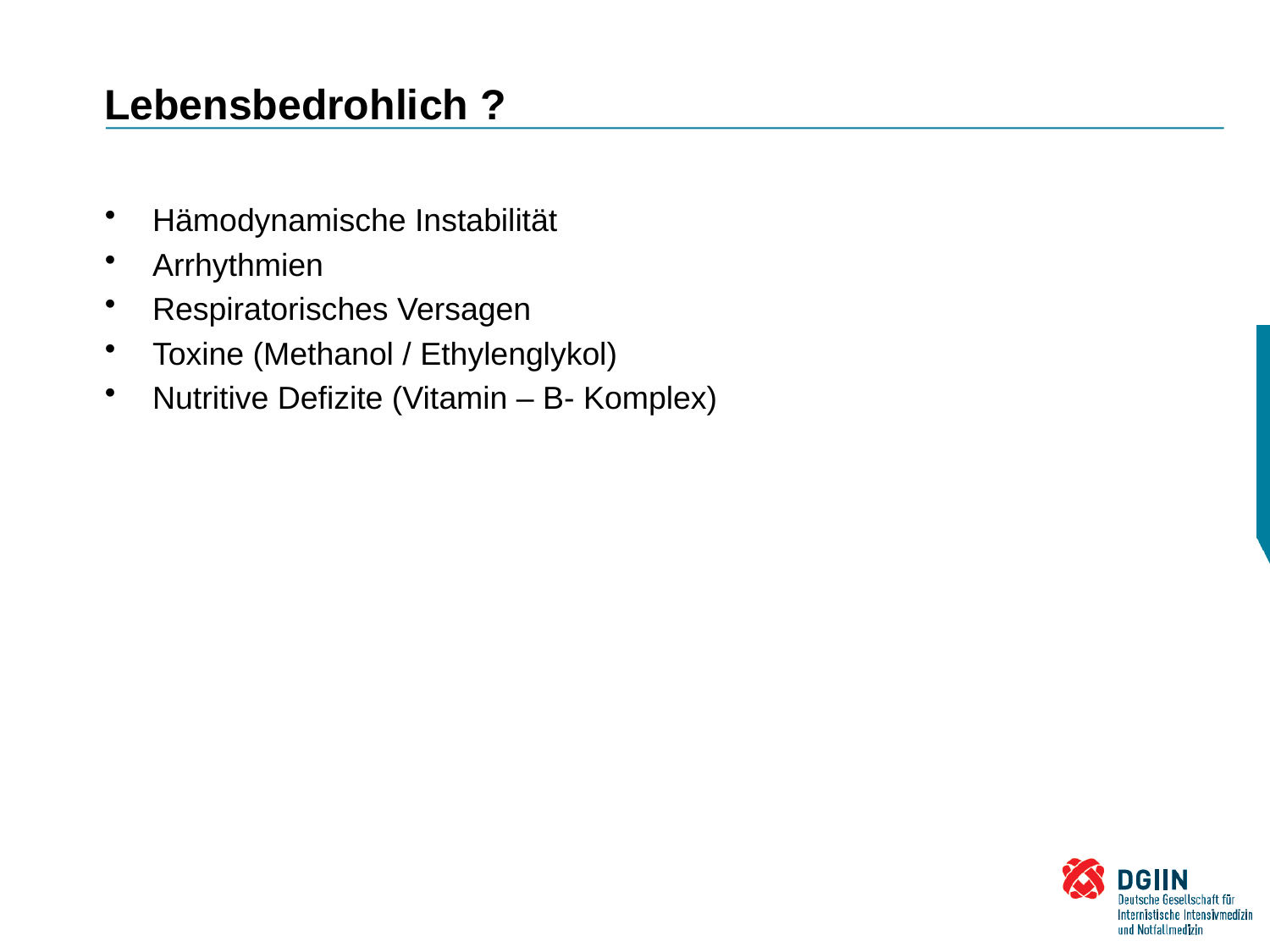

# Lebensbedrohlich ?
Hämodynamische Instabilität
Arrhythmien
Respiratorisches Versagen
Toxine (Methanol / Ethylenglykol)
Nutritive Defizite (Vitamin – B- Komplex)